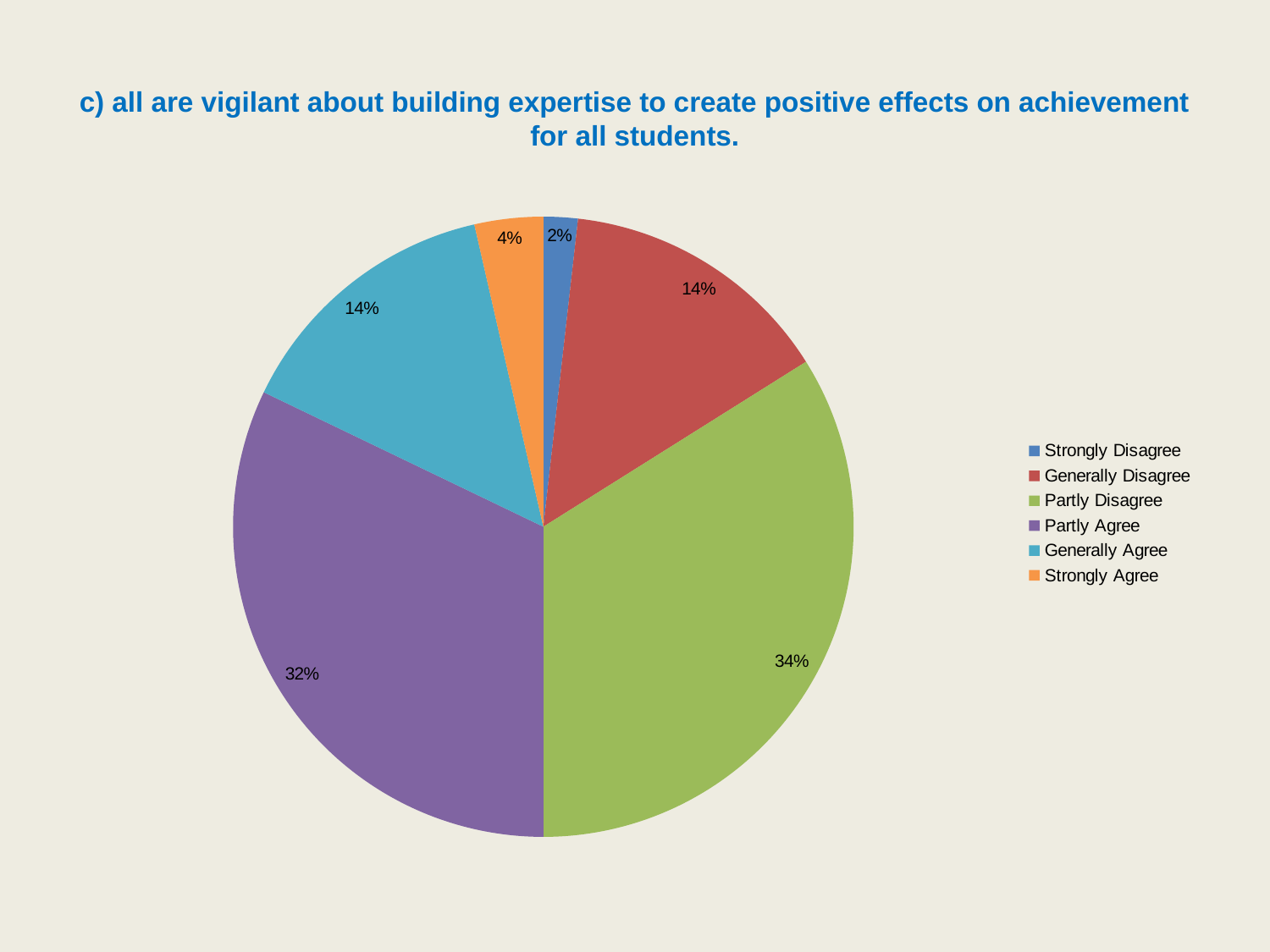

# c) all are vigilant about building expertise to create positive effects on achievement for all students.

### Chart

| Category |  |
|---|---|
| Strongly Disagree | 1.7857142857142856 |
| Generally Disagree | 14.285714285714285 |
| Partly Disagree | 33.92857142857143 |
| Partly Agree | 32.142857142857146 |
| Generally Agree | 14.285714285714285 |
| Strongly Agree | 3.571428571428571 |